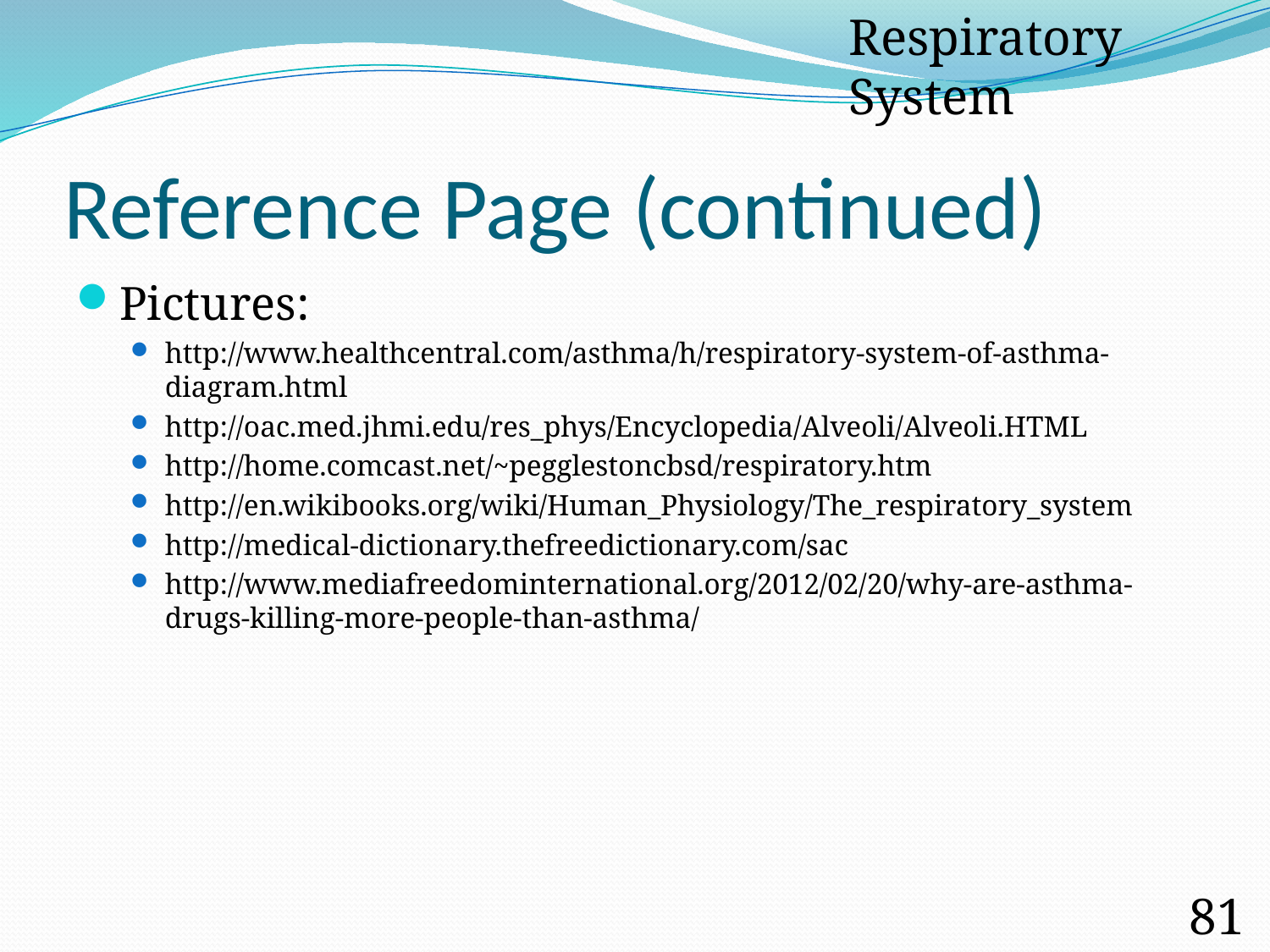

Respiratory System
# Reference Page (continued)
Pictures:
http://www.healthcentral.com/asthma/h/respiratory-system-of-asthma-diagram.html
http://oac.med.jhmi.edu/res_phys/Encyclopedia/Alveoli/Alveoli.HTML
http://home.comcast.net/~pegglestoncbsd/respiratory.htm
http://en.wikibooks.org/wiki/Human_Physiology/The_respiratory_system
http://medical-dictionary.thefreedictionary.com/sac
http://www.mediafreedominternational.org/2012/02/20/why-are-asthma-drugs-killing-more-people-than-asthma/

81